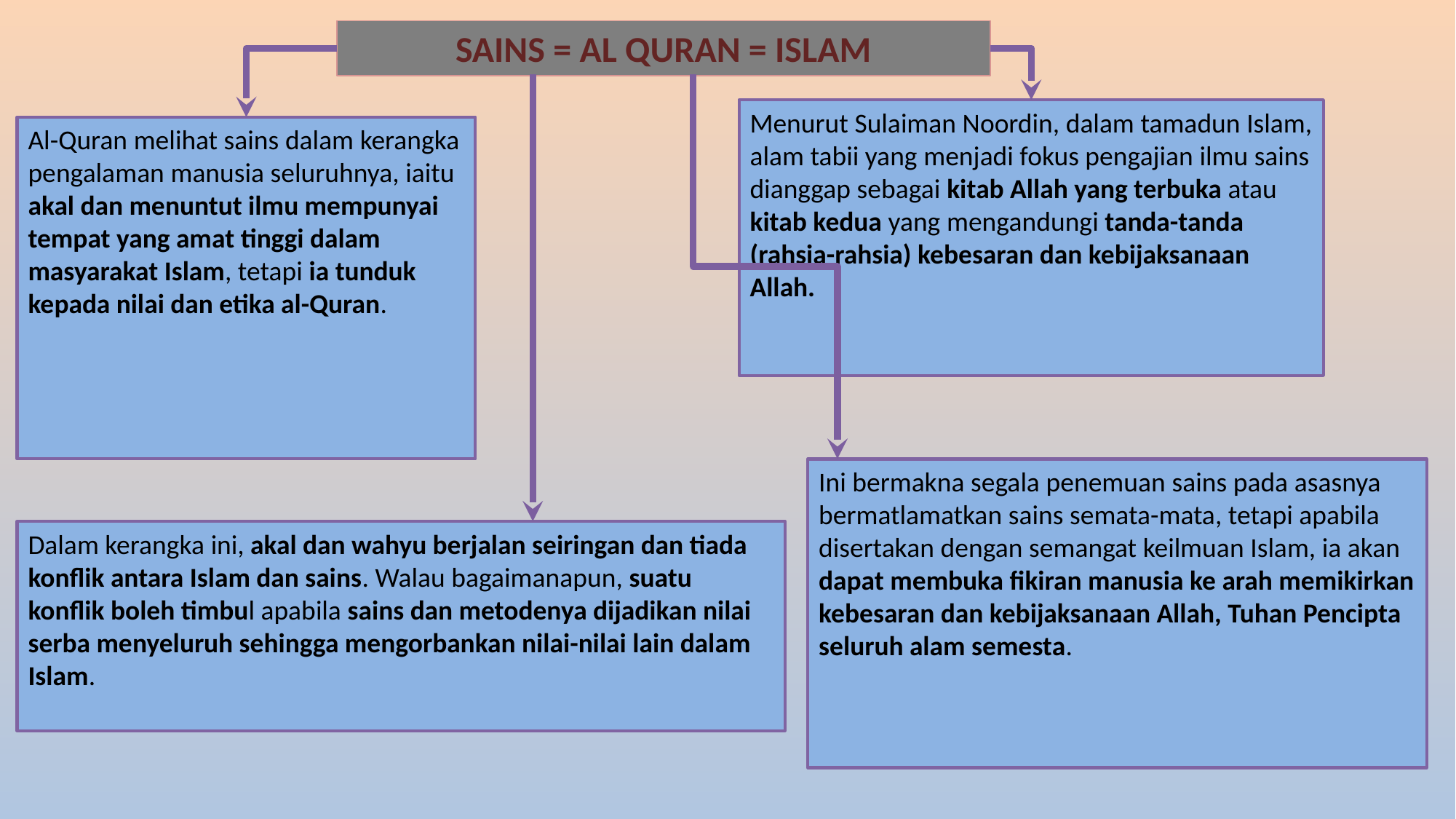

SAINS = AL QURAN = ISLAM
Menurut Sulaiman Noordin, dalam tamadun Islam, alam tabii yang menjadi fokus pengajian ilmu sains dianggap sebagai kitab Allah yang terbuka atau kitab kedua yang mengandungi tanda-tanda (rahsia-rahsia) kebesaran dan kebijaksanaan Allah.
Al-Quran melihat sains dalam kerangka pengalaman manusia seluruhnya, iaitu akal dan menuntut ilmu mempunyai tempat yang amat tinggi dalam masyarakat Islam, tetapi ia tunduk kepada nilai dan etika al-Quran.

Ini bermakna segala penemuan sains pada asasnya bermatlamatkan sains semata-mata, tetapi apabila disertakan dengan semangat keilmuan Islam, ia akan dapat membuka fikiran manusia ke arah memikirkan kebesaran dan kebijaksanaan Allah, Tuhan Pencipta seluruh alam semesta.

Dalam kerangka ini, akal dan wahyu berjalan seiringan dan tiada konflik antara Islam dan sains. Walau bagaimanapun, suatu konflik boleh timbul apabila sains dan metodenya dijadikan nilai serba menyeluruh sehingga mengorbankan nilai-nilai lain dalam Islam.